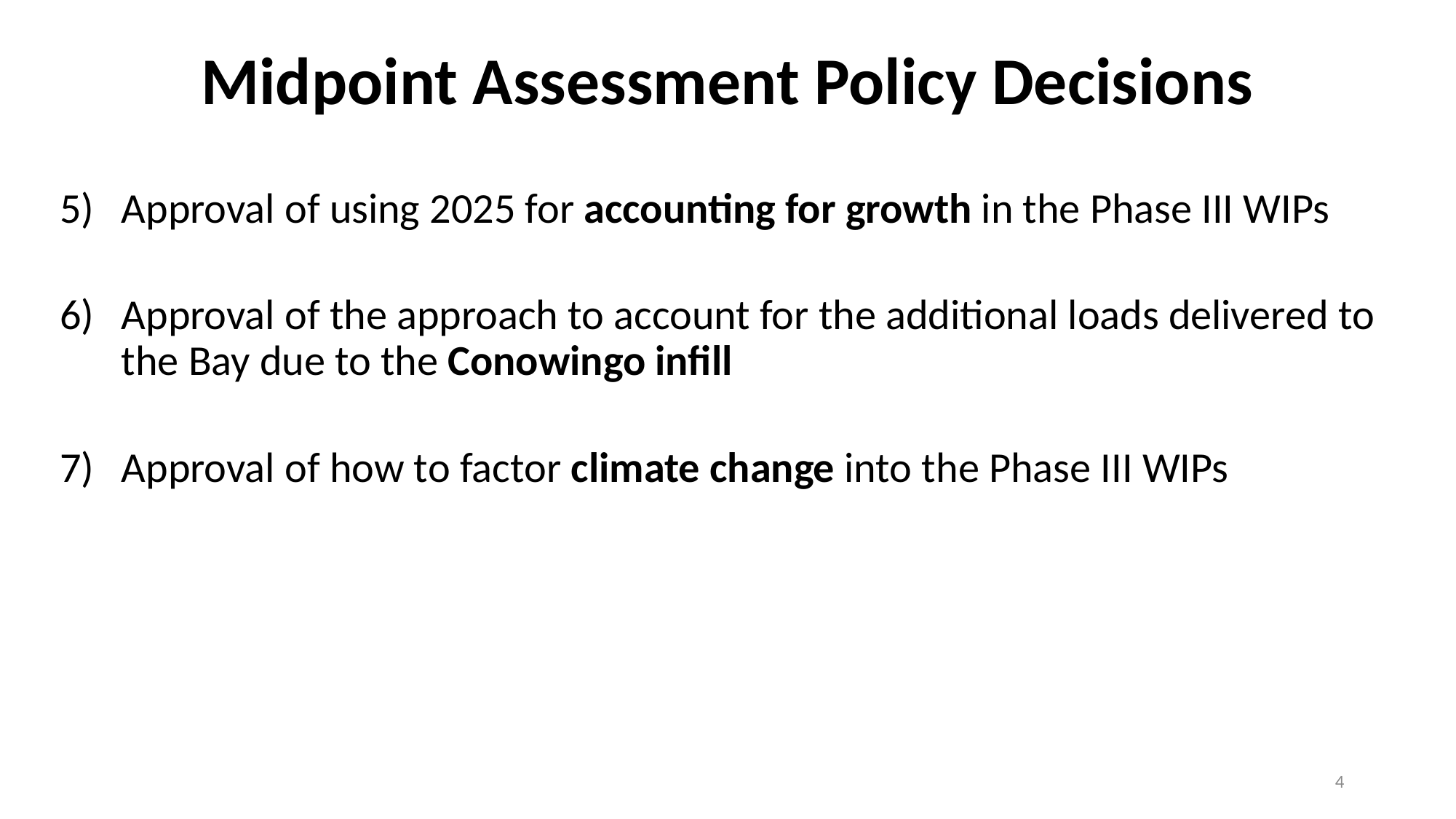

# Midpoint Assessment Policy Decisions
Approval of using 2025 for accounting for growth in the Phase III WIPs
Approval of the approach to account for the additional loads delivered to the Bay due to the Conowingo infill
Approval of how to factor climate change into the Phase III WIPs

4